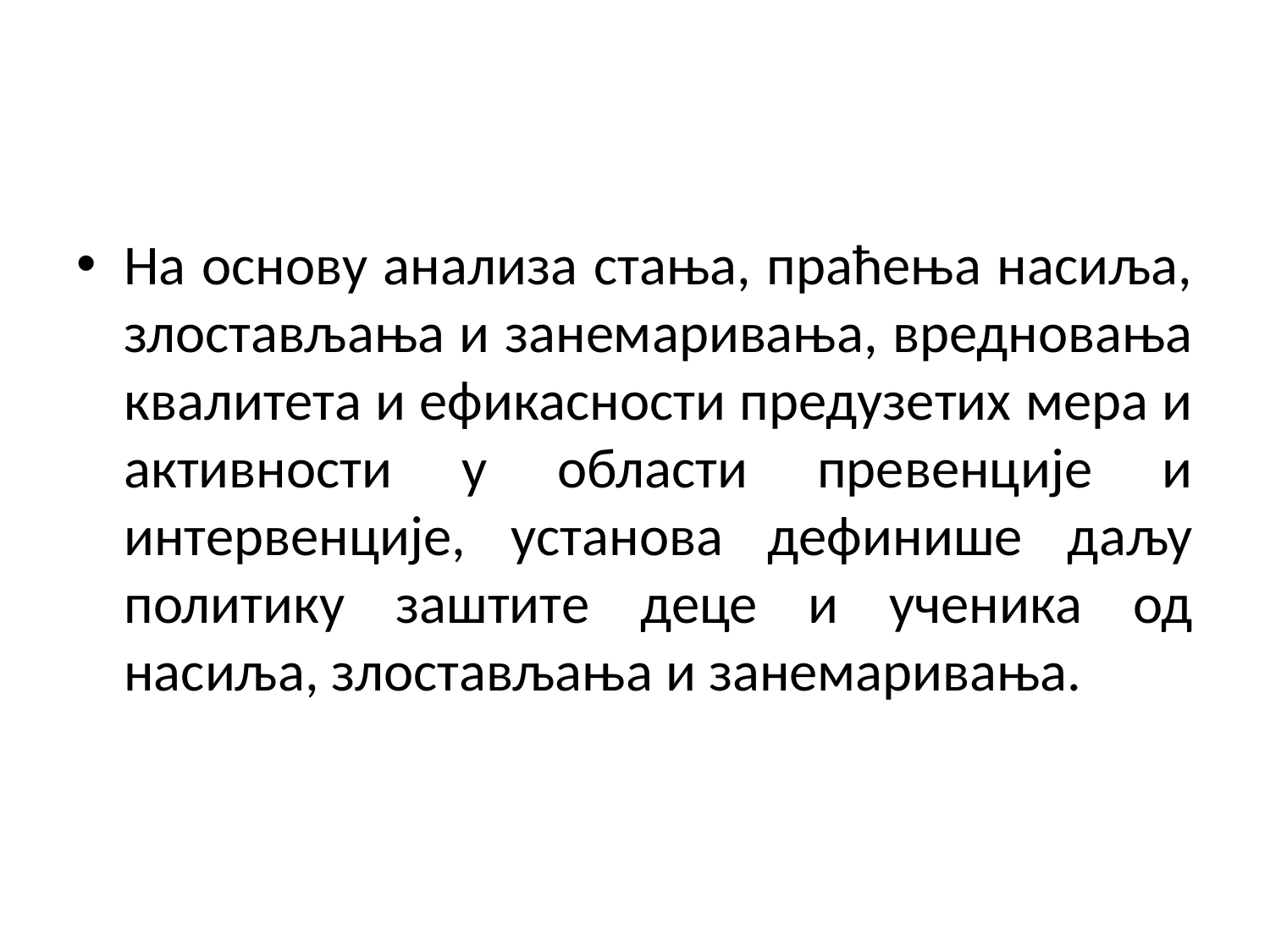

На основу анализа стања, праћења насиља, злостављања и занемаривања, вредновања квалитета и ефикасности предузетих мера и активности у области превенције и интервенције, установа дефинише даљу политику заштите деце и ученика од насиља, злостављања и занемаривања.